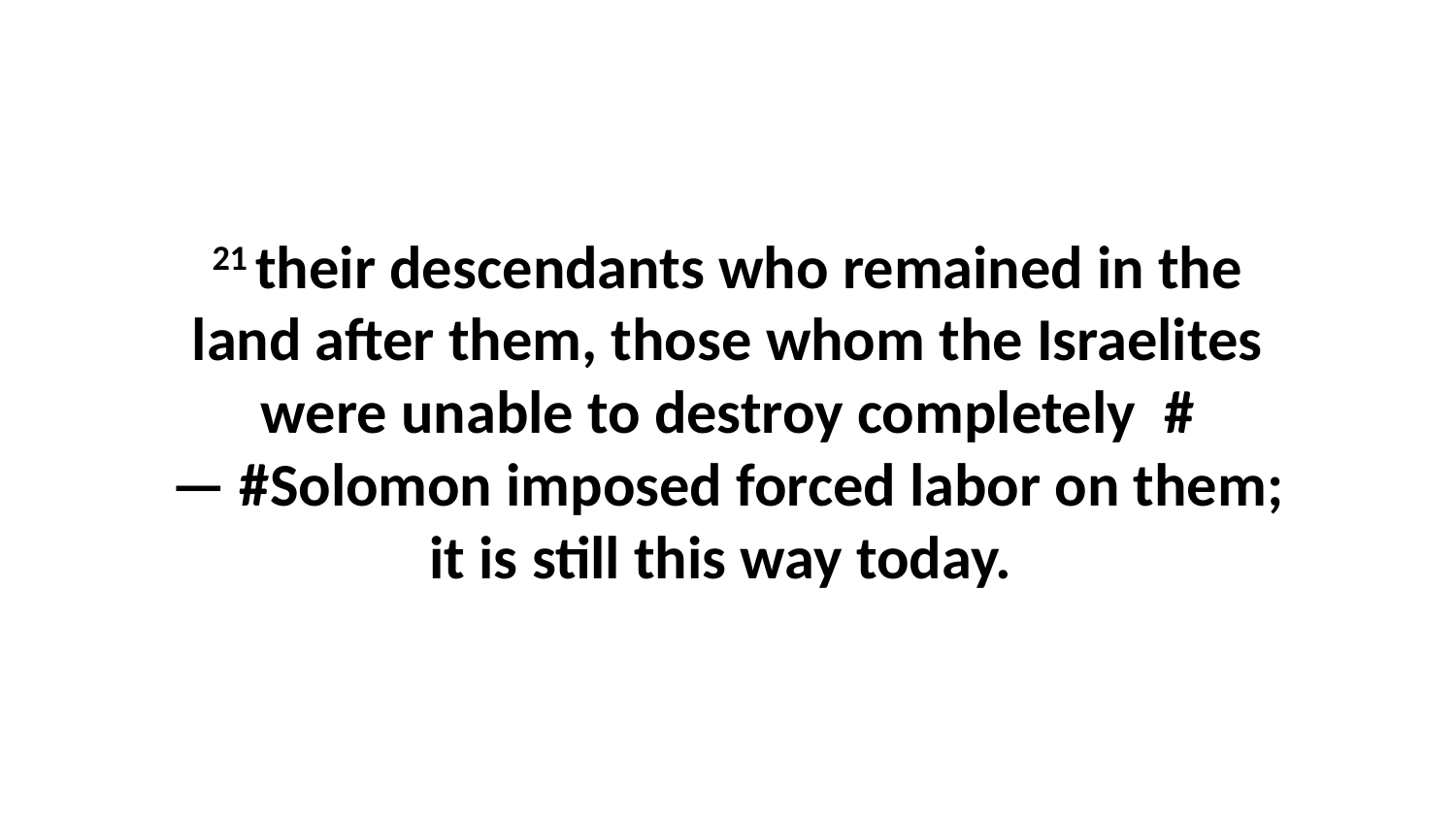

21 their descendants who remained in the land after them, those whom the Israelites were unable to destroy completely  #— #Solomon imposed forced labor on them; it is still this way today.